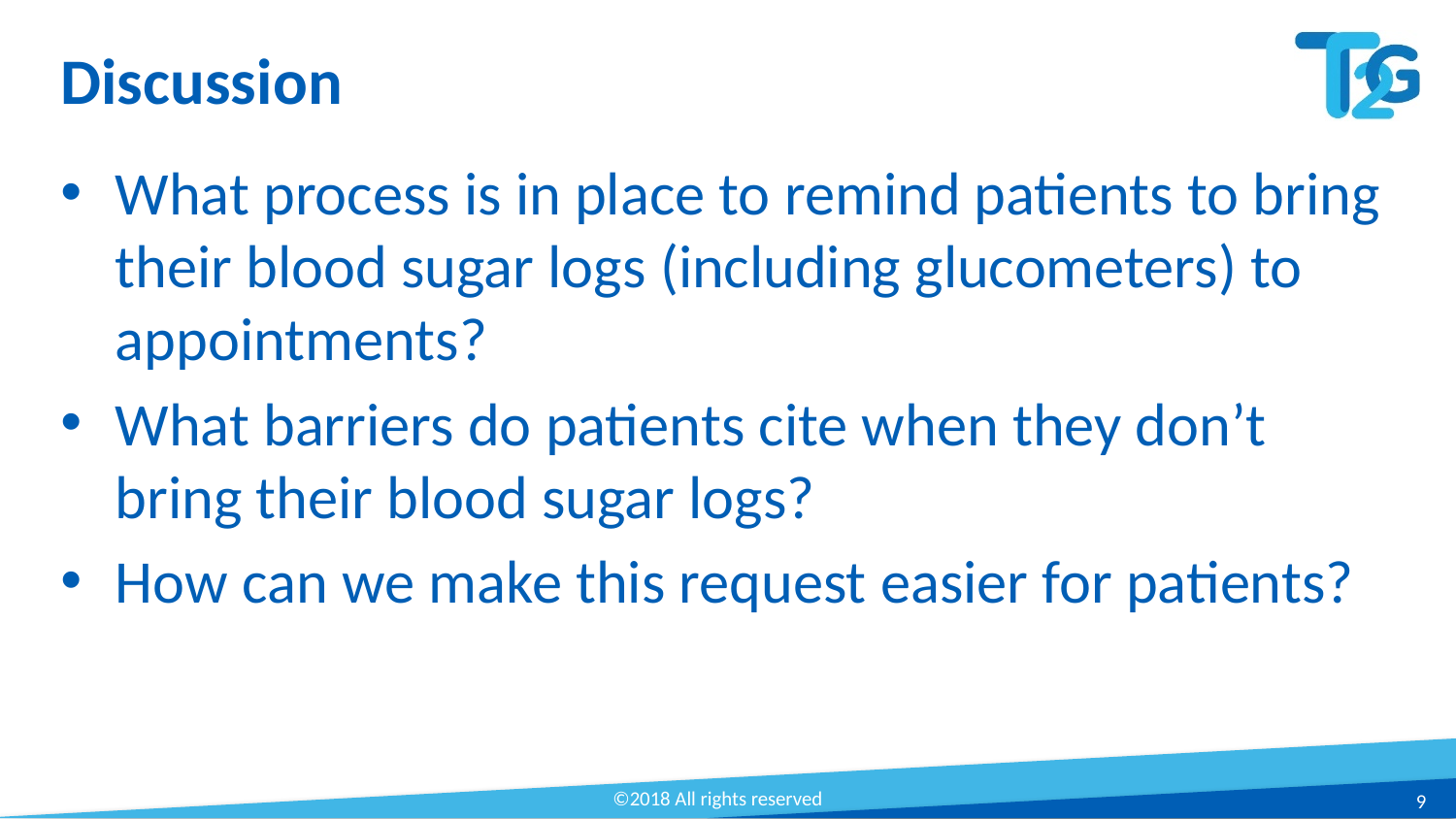

# Discussion
What process is in place to remind patients to bring their blood sugar logs (including glucometers) to appointments?
What barriers do patients cite when they don’t bring their blood sugar logs?
How can we make this request easier for patients?